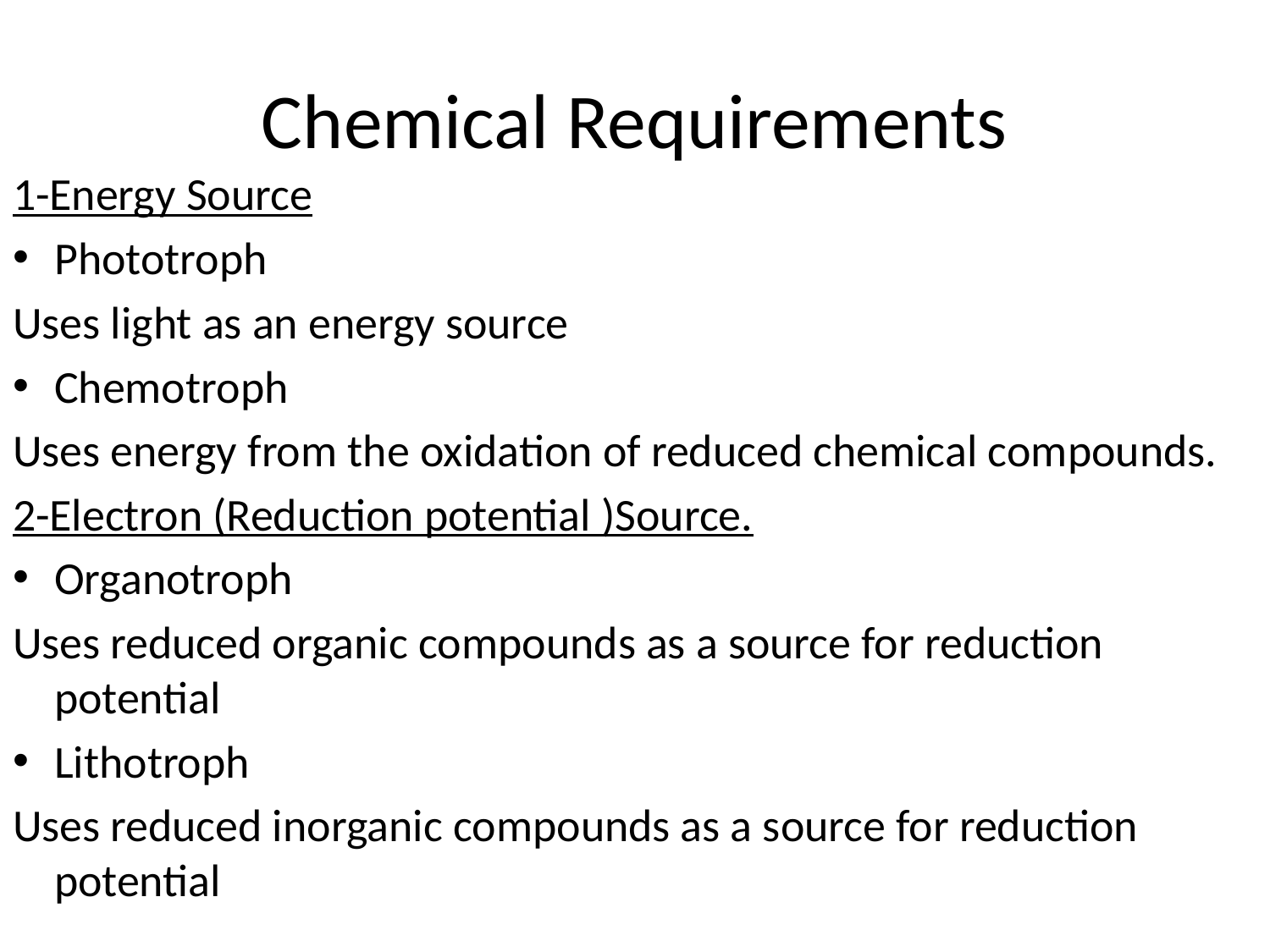

# Chemical Requirements
1-Energy Source
Phototroph
Uses light as an energy source
Chemotroph
Uses energy from the oxidation of reduced chemical compounds.
2-Electron (Reduction potential )Source.
Organotroph
Uses reduced organic compounds as a source for reduction potential
Lithotroph
Uses reduced inorganic compounds as a source for reduction potential